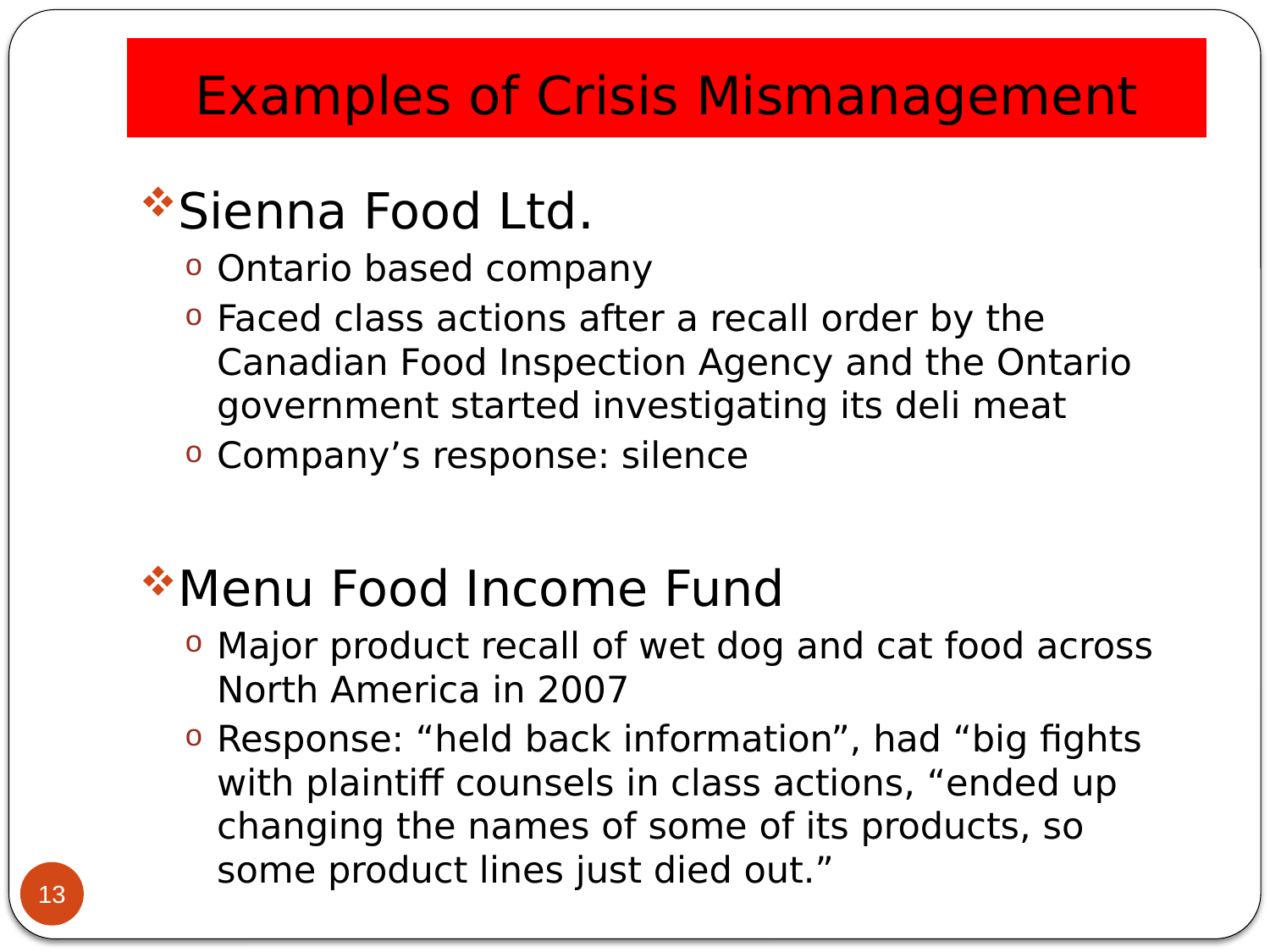

# Examples of Crisis Mismanagement
Sienna Food Ltd.
Ontario based company
Faced class actions after a recall order by the Canadian Food Inspection Agency and the Ontario government started investigating its deli meat
Company’s response: silence

Menu Food Income Fund
Major product recall of wet dog and cat food across North America in 2007
Response: “held back information”, had “big fights with plaintiff counsels in class actions, “ended up changing the names of some of its products, so some product lines just died out.”

13